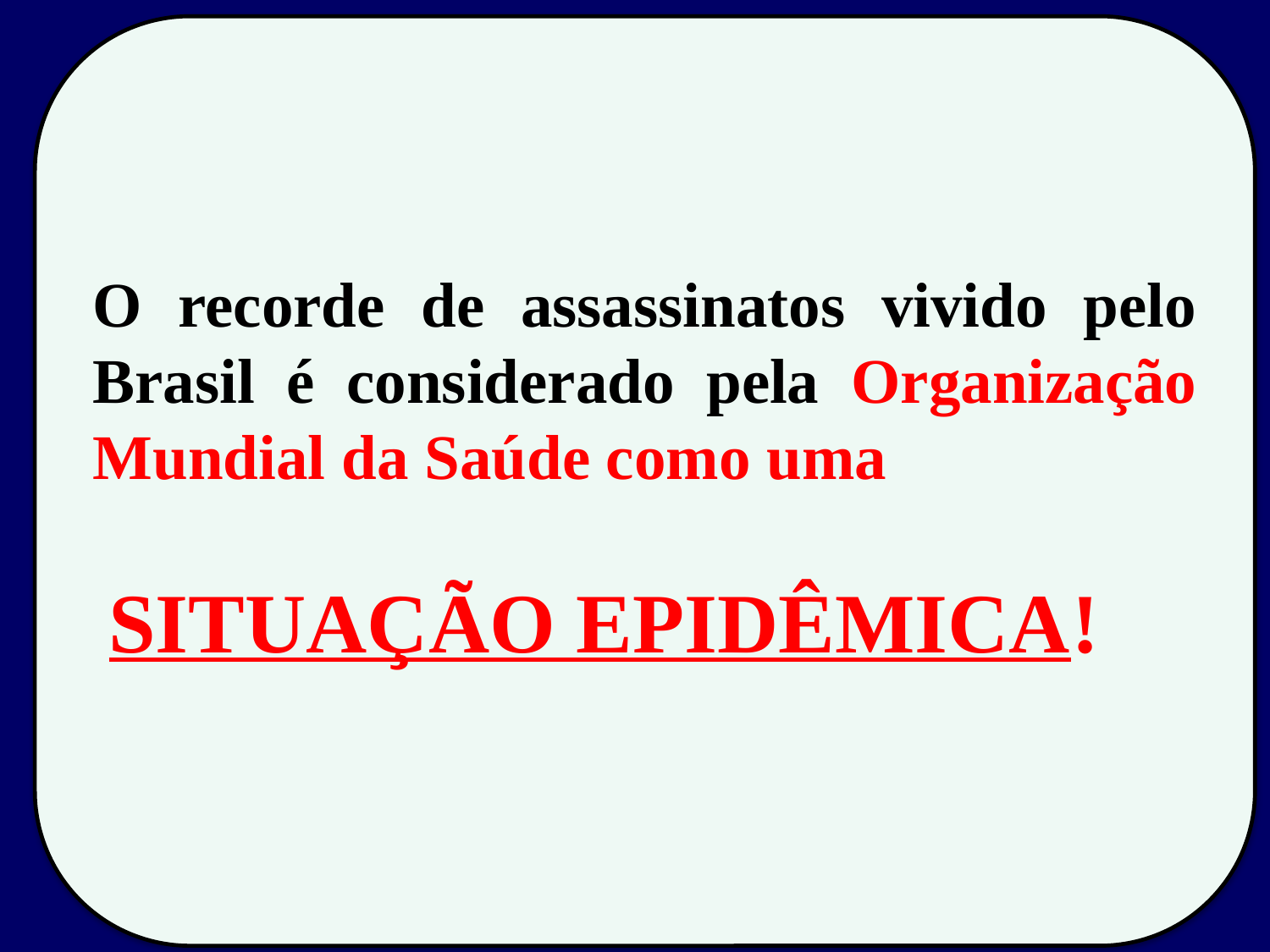

O recorde de assassinatos vivido pelo Brasil é considerado pela Organização Mundial da Saúde como uma

 SITUAÇÃO EPIDÊMICA!